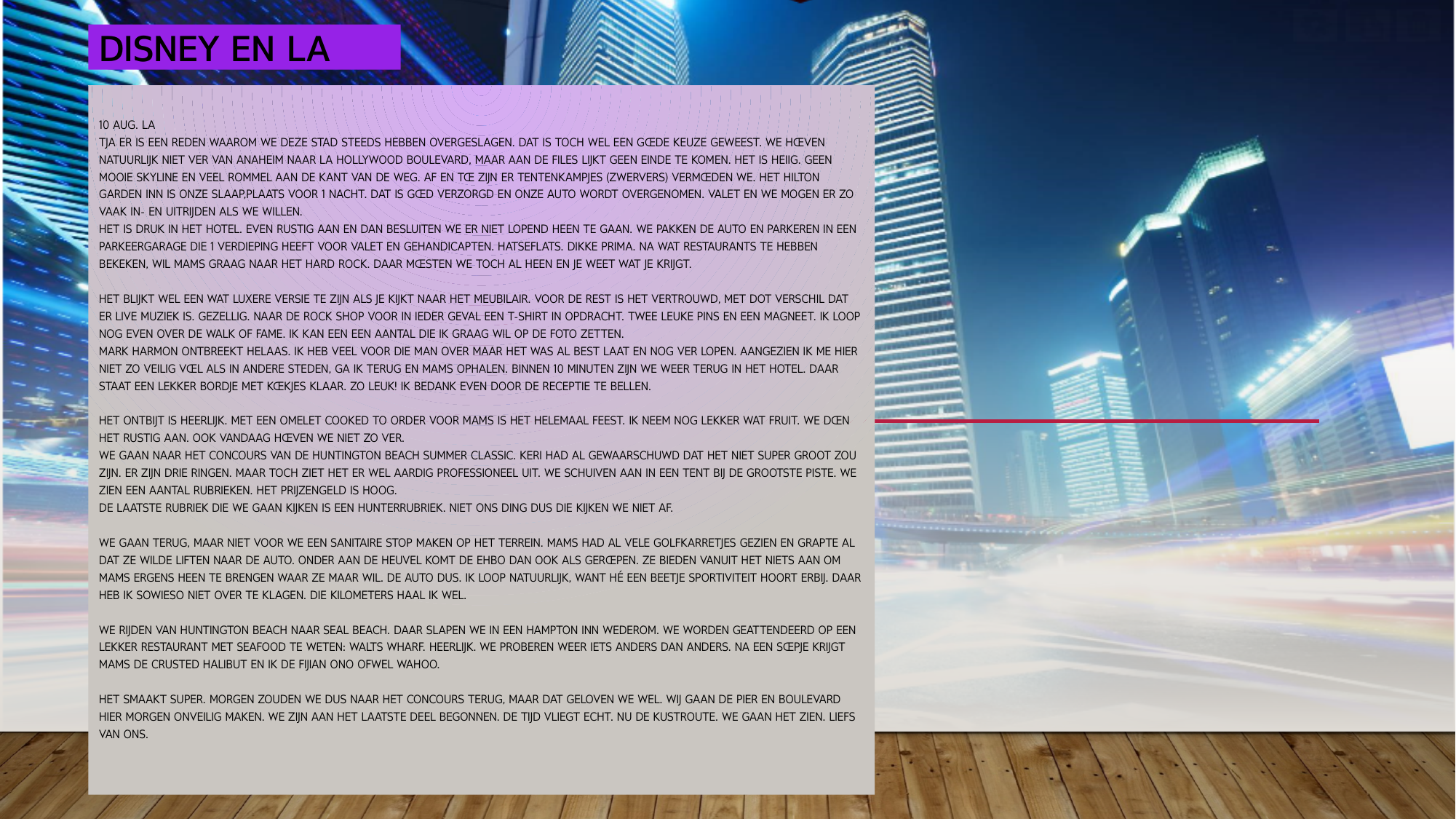

# Disney en LA
10 aug. LA
Tja er is een reden waarom we deze stad steeds hebben overgeslagen. Dat is toch wel een goede keuze geweest. We hoeven natuurlijk niet ver van Anaheim naar La Hollywood Boulevard, maar aan de files lijkt geen einde te komen. Het is heiig. Geen mooie skyline en veel rommel aan de kant van de weg. Af en toe zijn er tentenkampjes (zwervers) vermoeden we. Het Hilton Garden inn is onze slaap,plaats voor 1 nacht. Dat is goed verzorgd en onze auto wordt overgenomen. Valet en we mogen er zo vaak in- en uitrijden als we willen.
Het is druk in het hotel. Even rustig aan en dan besluiten we er niet lopend heen te gaan. We pakken de auto en parkeren in een parkeergarage die 1 verdieping heeft voor valet en gehandicapten. Hatseflats. Dikke prima. Na wat restaurants te hebben bekeken, wil mams graag naar het Hard Rock. Daar moesten we toch al heen en je weet wat je krijgt.
Het blijkt wel een wat luxere versie te zijn als je kijkt naar het meubilair. Voor de rest is het vertrouwd, met dot verschil dat er live muziek is. Gezellig. Naar de Rock shop voor in ieder geval een t-shirt in opdracht. Twee leuke pins en een magneet. Ik loop nog even over de Walk of Fame. Ik kan een een aantal die ik graag wil op de foto zetten.
Mark Harmon ontbreekt helaas. Ik heb veel voor die man over maar het was al best laat en nog ver lopen. Aangezien ik me hier niet zo veilig voel als in andere steden, ga ik terug en mams ophalen. Binnen 10 minuten zijn we weer terug in het hotel. Daar staat een lekker bordje met koekjes klaar. Zo leuk! Ik bedank even door de receptie te bellen.
Het ontbijt is heerlijk. Met een omelet cooked to order voor mams is het helemaal feest. Ik neem nog lekker wat fruit. We doen het rustig aan. Ook vandaag hoeven we niet zo ver.
We gaan naar het concours Van de Huntington Beach Summer Classic. Keri had al gewaarschuwd dat het niet super groot zou zijn. Er zijn drie ringen. Maar toch ziet het er wel aardig professioneel uit. We schuiven aan in een tent bij de grootste piste. We zien een aantal rubrieken. Het prijzengeld is hoog.
De laatste rubriek die we gaan kijken is een hunterrubriek. Niet ons ding dus die kijken we niet af.
We gaan terug, maar niet voor we een sanitaire stop maken op het terrein. Mams had al vele golfkarretjes gezien en grapte al dat ze wilde liften naar de auto. Onder aan de heuvel komt de EHBO dan ook als geroepen. Ze bieden vanuit het niets aan om mams ergens heen te brengen waar ze maar wil. De auto dus. Ik loop natuurlijk, want hé een beetje sportiviteit hoort erbij. Daar heb ik sowieso niet over te klagen. Die kilometers haal ik wel.
We rijden van Huntington Beach naar Seal Beach. Daar slapen we in een Hampton inn wederom. We worden geattendeerd op een lekker restaurant met seafood te weten: Walts Wharf. Heerlijk. We proberen weer iets anders dan anders. Na een soepje krijgt mams de crusted Halibut en ik de Fijian Ono ofwel Wahoo.
Het smaakt super. Morgen zouden we dus naar het concours terug, maar dat geloven we wel. Wij gaan de pier en boulevard hier morgen onveilig maken. We zijn aan het laatste deel begonnen. De tijd vliegt echt. Nu de kustroute. We gaan het zien. Liefs van ons.